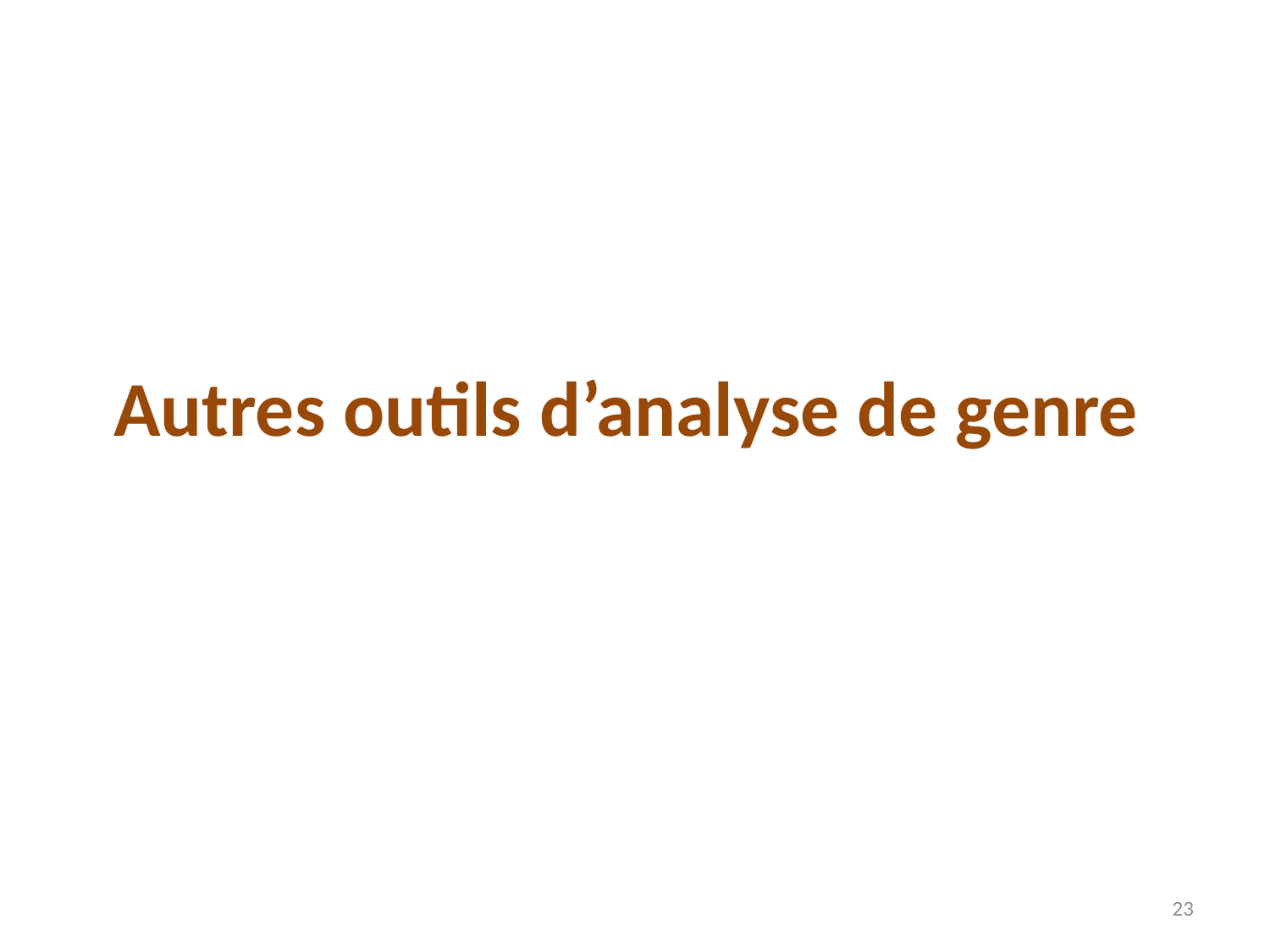

# Autres outils d’analyse de genre
23